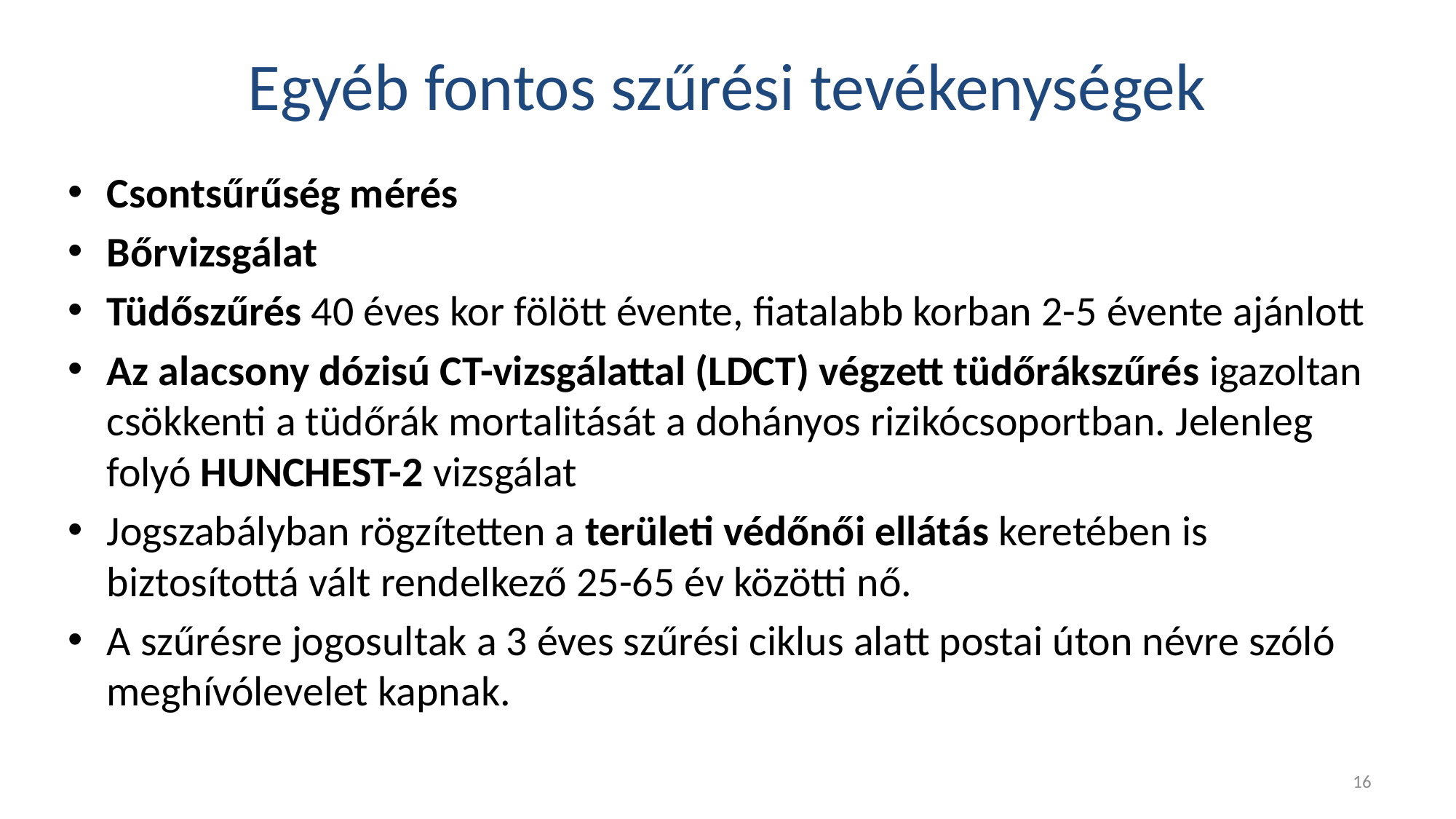

# Egyéb fontos szűrési tevékenységek
Csontsűrűség mérés
Bőrvizsgálat
Tüdőszűrés 40 éves kor fölött évente, fiatalabb korban 2-5 évente ajánlott
Az alacsony dózisú CT-vizsgálattal (LDCT) végzett tüdőrákszűrés igazoltan csökkenti a tüdőrák mortalitását a dohányos rizikócsoportban. Jelenleg folyó HUNCHEST-2 vizsgálat
Jogszabályban rögzítetten a területi védőnői ellátás keretében is biztosítottá vált rendelkező 25-65 év közötti nő.
A szűrésre jogosultak a 3 éves szűrési ciklus alatt postai úton névre szóló meghívólevelet kapnak.

16